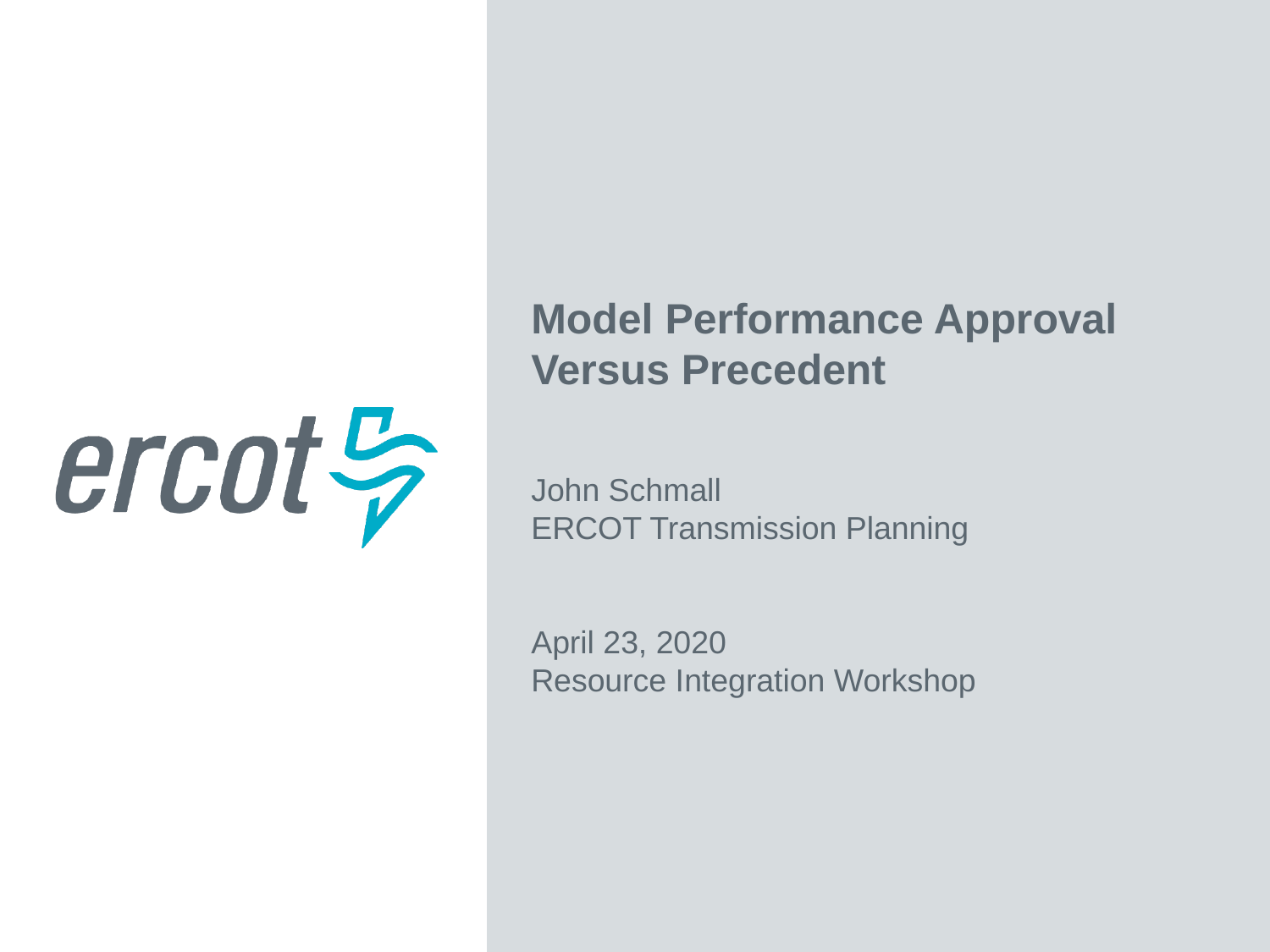

Model Performance Approval Versus Precedent

John Schmall
ERCOT Transmission Planning

April 23, 2020
Resource Integration Workshop